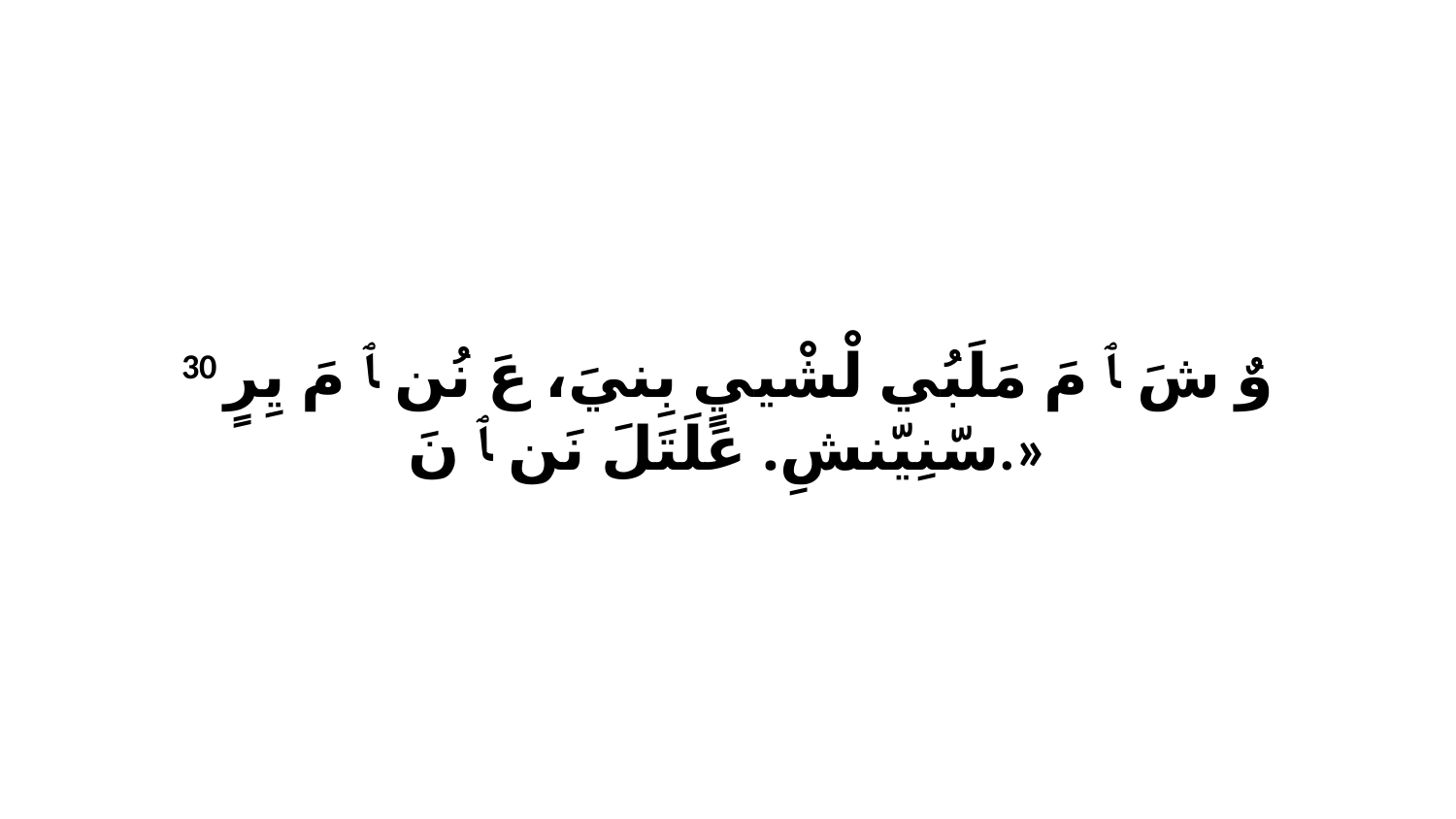

30 وٌ شَ ﭑ مَ مَلَبُي لْشْييٍ بِنيَ، عَ نُن ﭑ مَ يِرٍ سّنِيّنشِ. عَلَتَلَ نَن ﭑ نَ.»